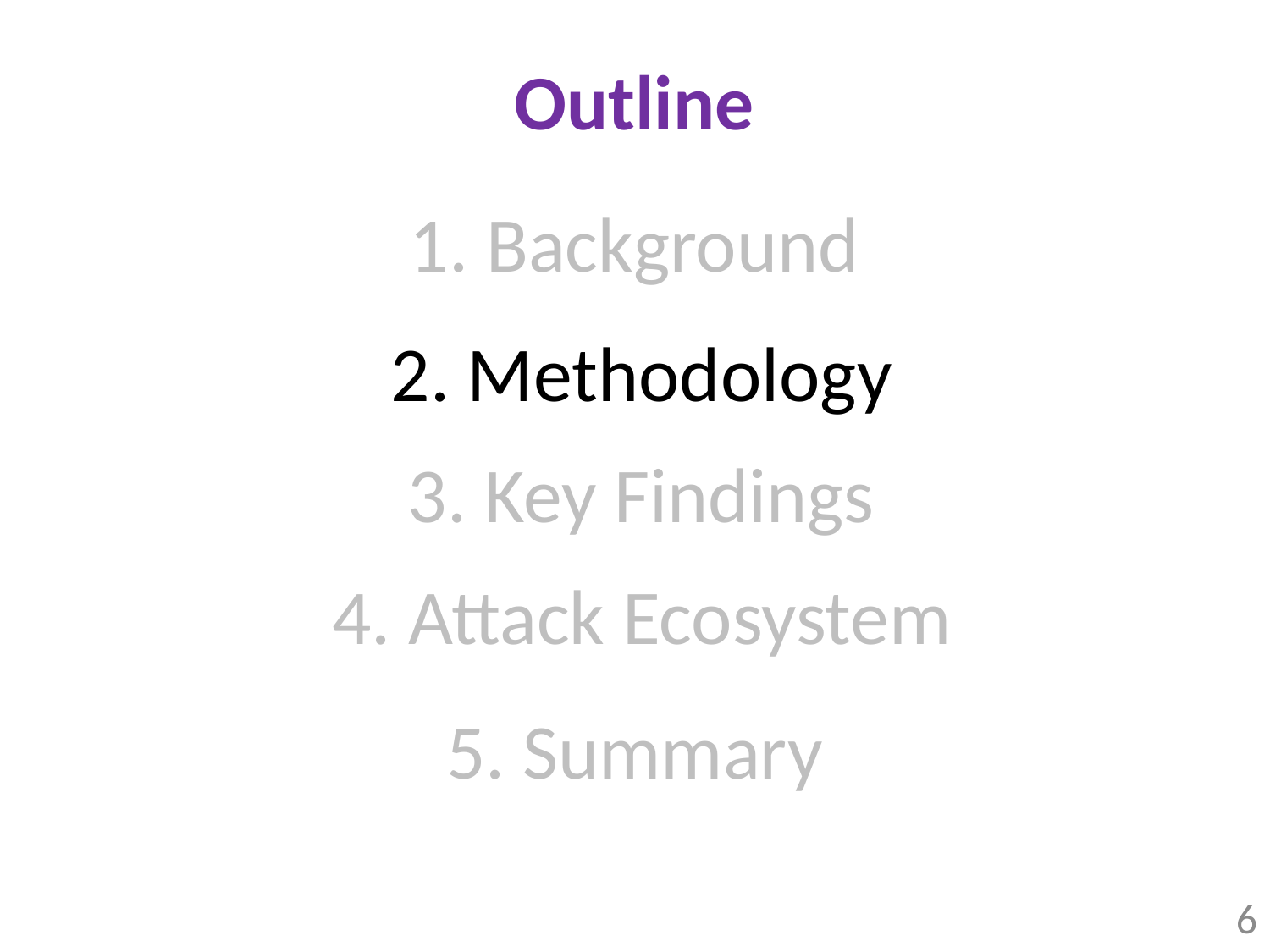

Outline
1. Background
2. Methodology
3. Key Findings
4. Attack Ecosystem
5. Summary
6